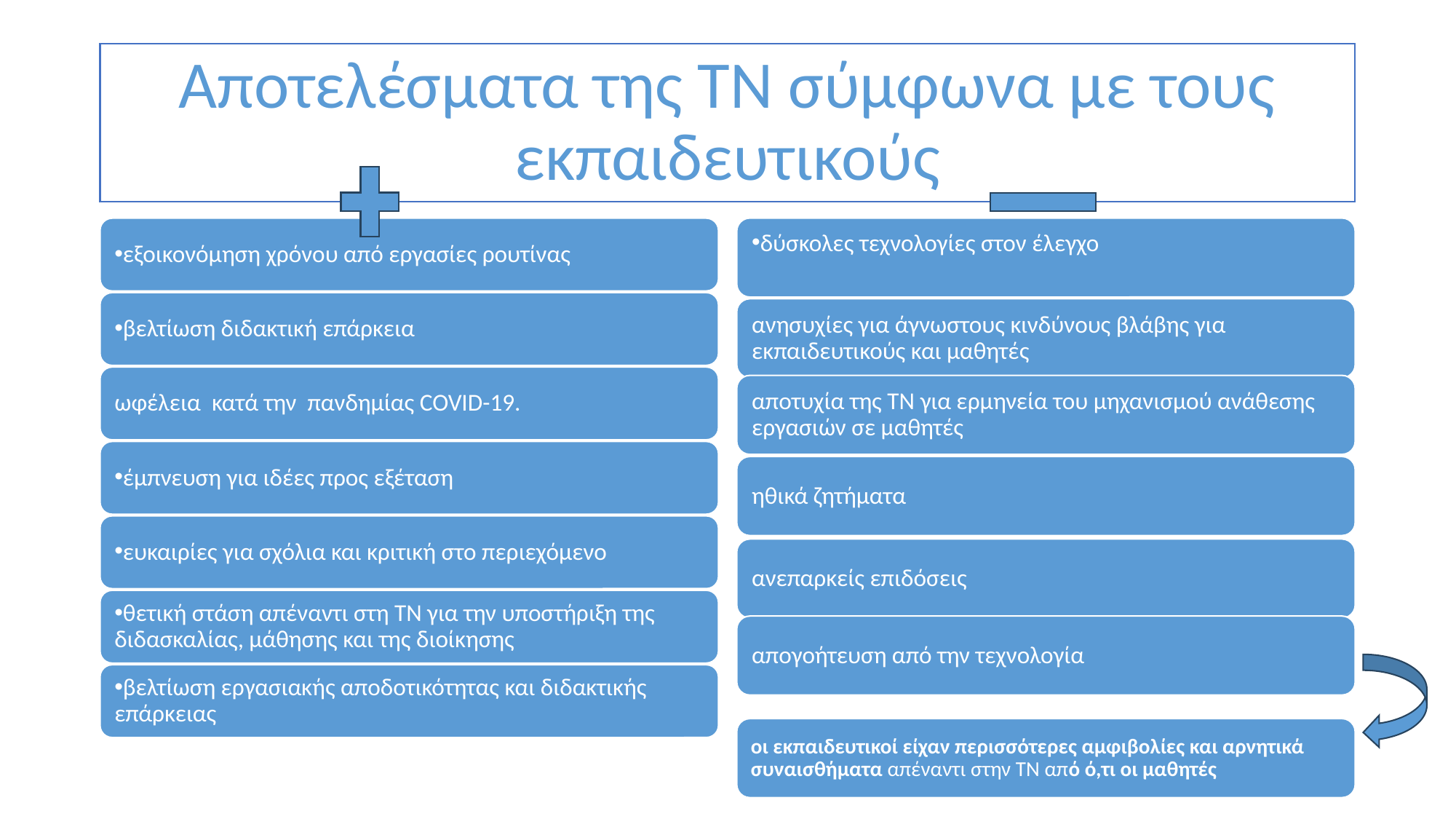

# Αποτελέσματα της ΤΝ σύμφωνα με τους εκπαιδευτικούς

δύσκολες τεχνολογίες στον έλεγχο

ανησυχίες για άγνωστους κινδύνους βλάβης για εκπαιδευτικούς και μαθητές

αποτυχία της ΤΝ για ερμηνεία του μηχανισμού ανάθεσης εργασιών σε μαθητές
ηθικά ζητήματα
ανεπαρκείς επιδόσεις
απογοήτευση από την τεχνολογία
οι εκπαιδευτικοί είχαν περισσότερες αμφιβολίες και αρνητικά συναισθήματα απέναντι στην ΤΝ από ό,τι οι μαθητές
εξοικονόμηση χρόνου από εργασίες ρουτίνας
βελτίωση διδακτική επάρκεια
ωφέλεια  κατά την  πανδημίας COVID-19.
έμπνευση για ιδέες προς εξέταση
ευκαιρίες για σχόλια και κριτική στο περιεχόμενο
θετική στάση απέναντι στη ΤΝ για την υποστήριξη της διδασκαλίας, μάθησης και της διοίκησης
βελτίωση εργασιακής αποδοτικότητας και διδακτικής επάρκειας